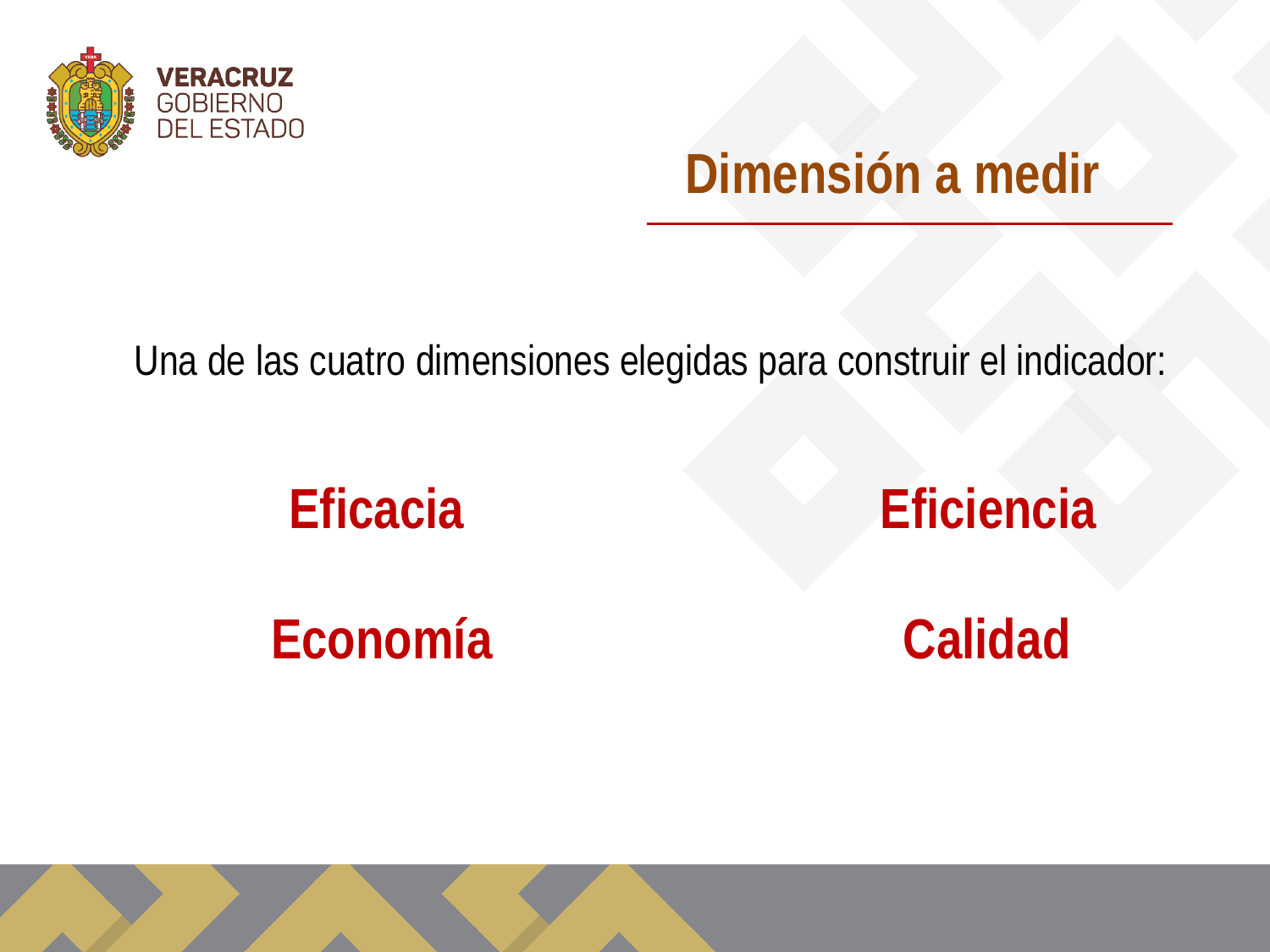

Dimensión a medir
Una de las cuatro dimensiones elegidas para construir el indicador:
Eficacia
Eficiencia
Economía
Calidad